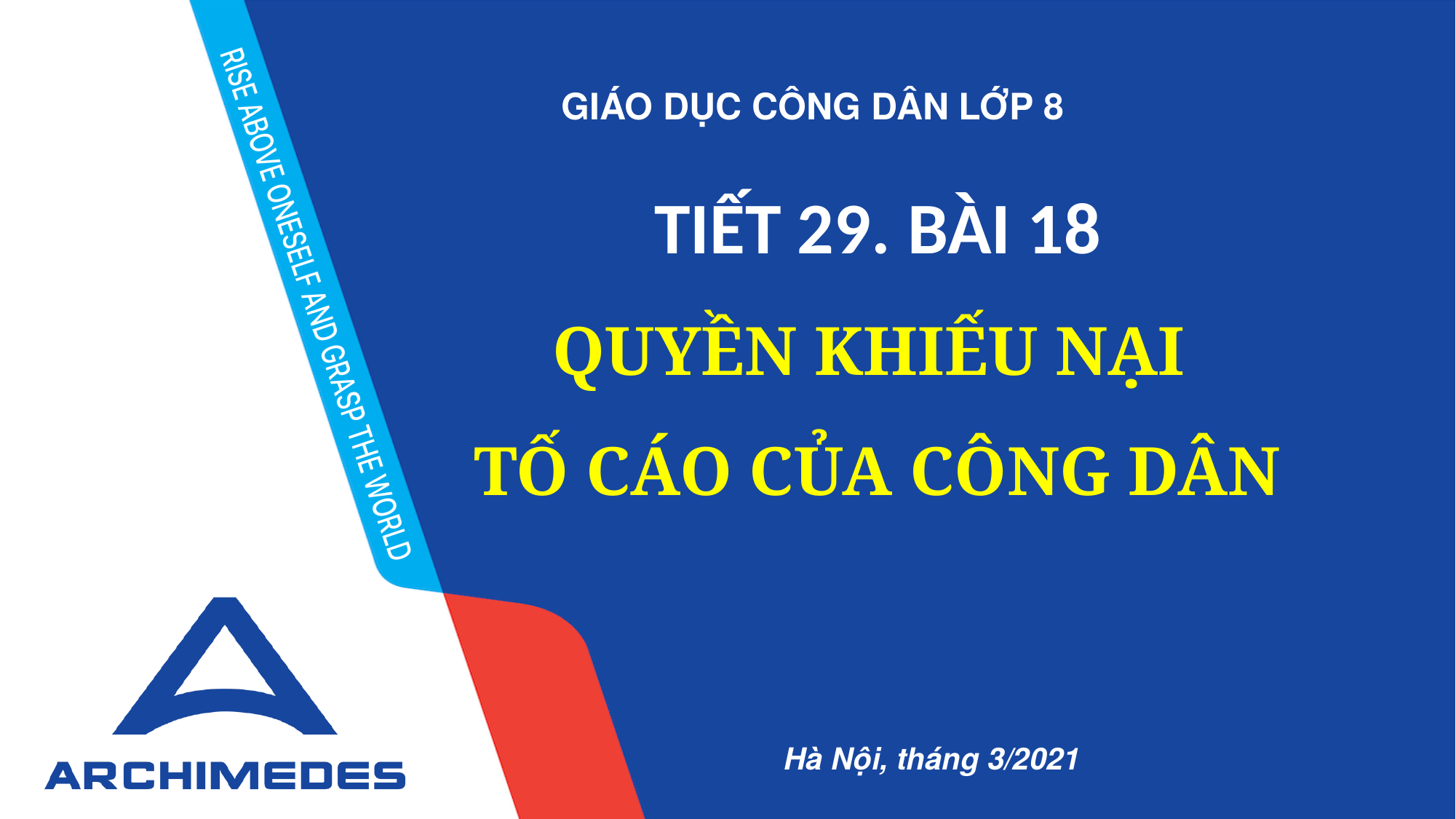

GIÁO DỤC CÔNG DÂN LỚP 8
# TIẾT 29. BÀI 18 QUYỀN KHIẾU NẠI TỐ CÁO CỦA CÔNG DÂN
Hà Nội, tháng 3/2021